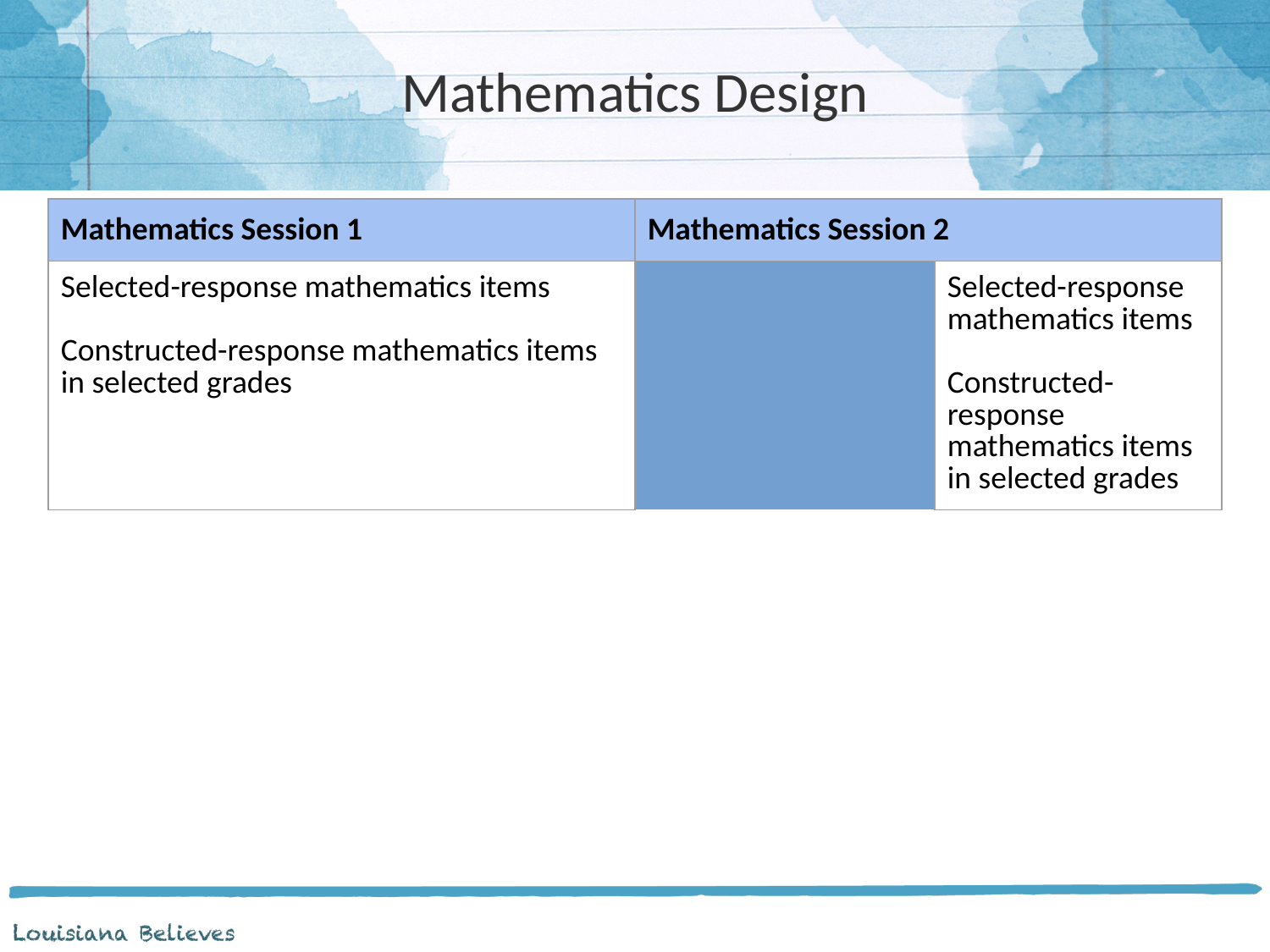

# Mathematics Design

| Mathematics Session 1 |  | Mathematics Session 2 |  |
| --- | --- | --- | --- |
| Selected-response mathematics items Constructed-response mathematics items in selected grades |  | Selected-response mathematics items Constructed-response mathematics items in selected grades |  |